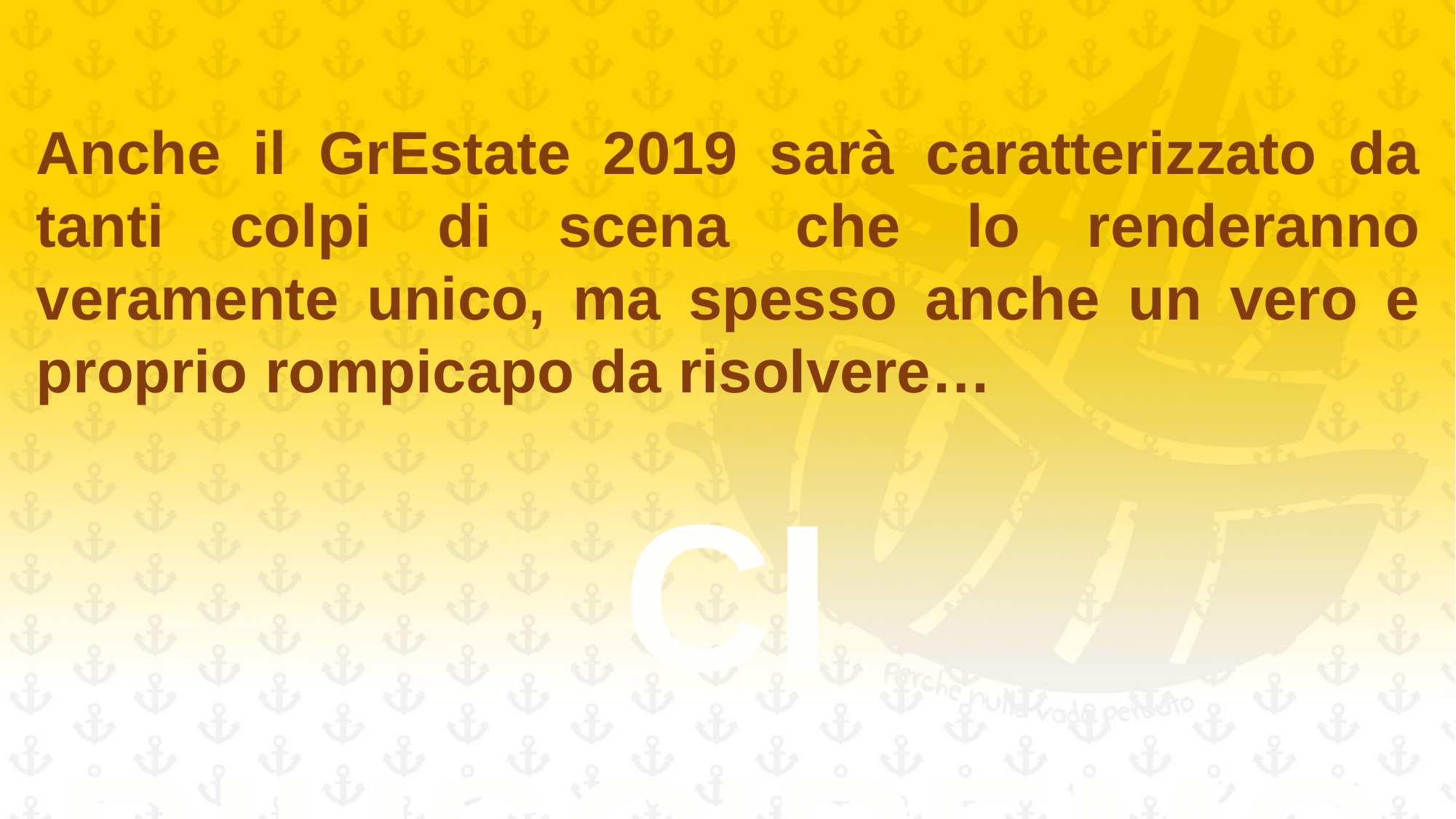

Anche il GrEstate 2019 sarà caratterizzato da tanti colpi di scena che lo renderanno veramente unico, ma spesso anche un vero e proprio rompicapo da risolvere…
Ci riusciremo?